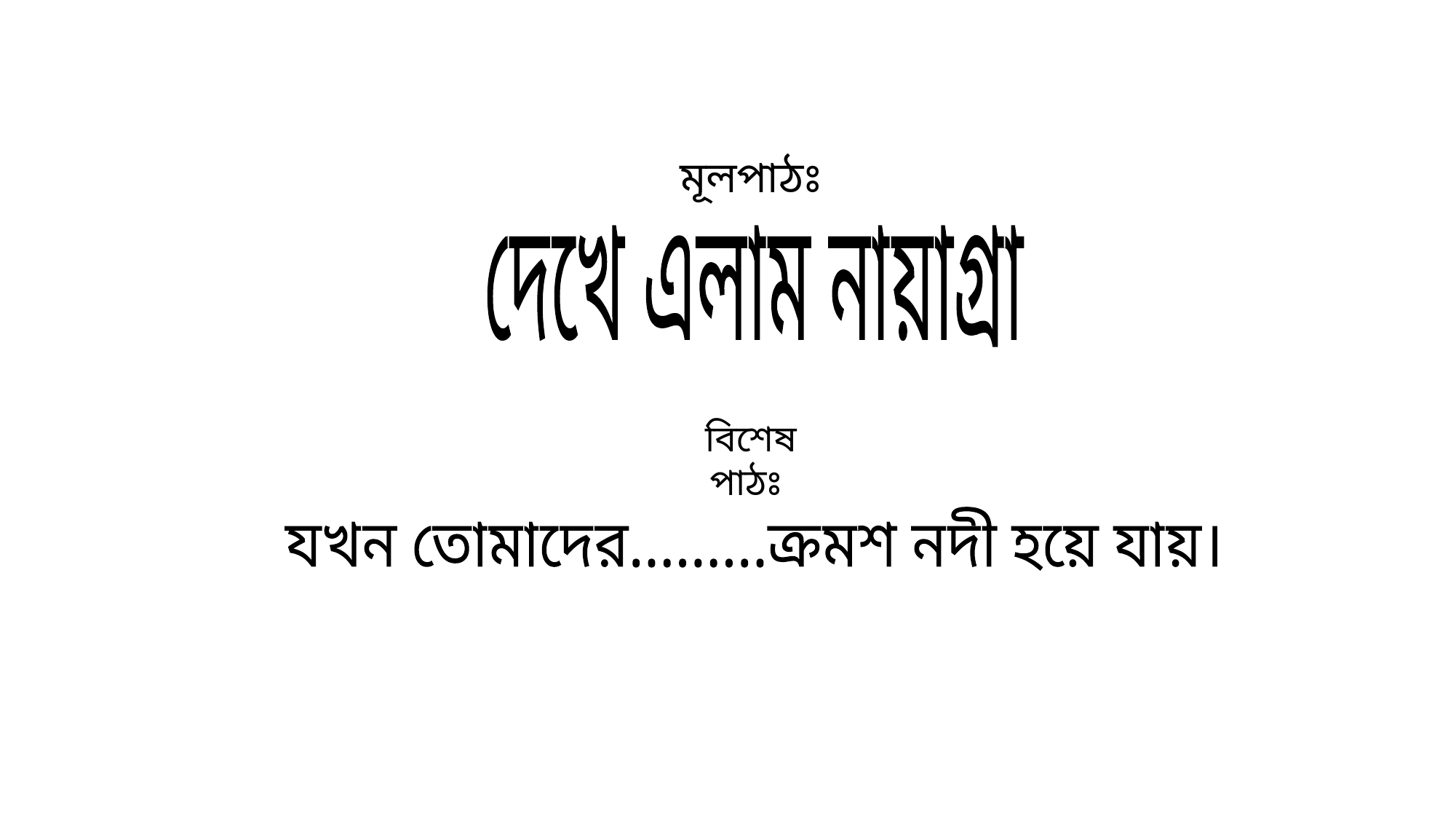

মূলপাঠঃ
দেখে এলাম নায়াগ্রা
বিশেষ পাঠঃ
যখন তোমাদের.........ক্রমশ নদী হয়ে যায়।